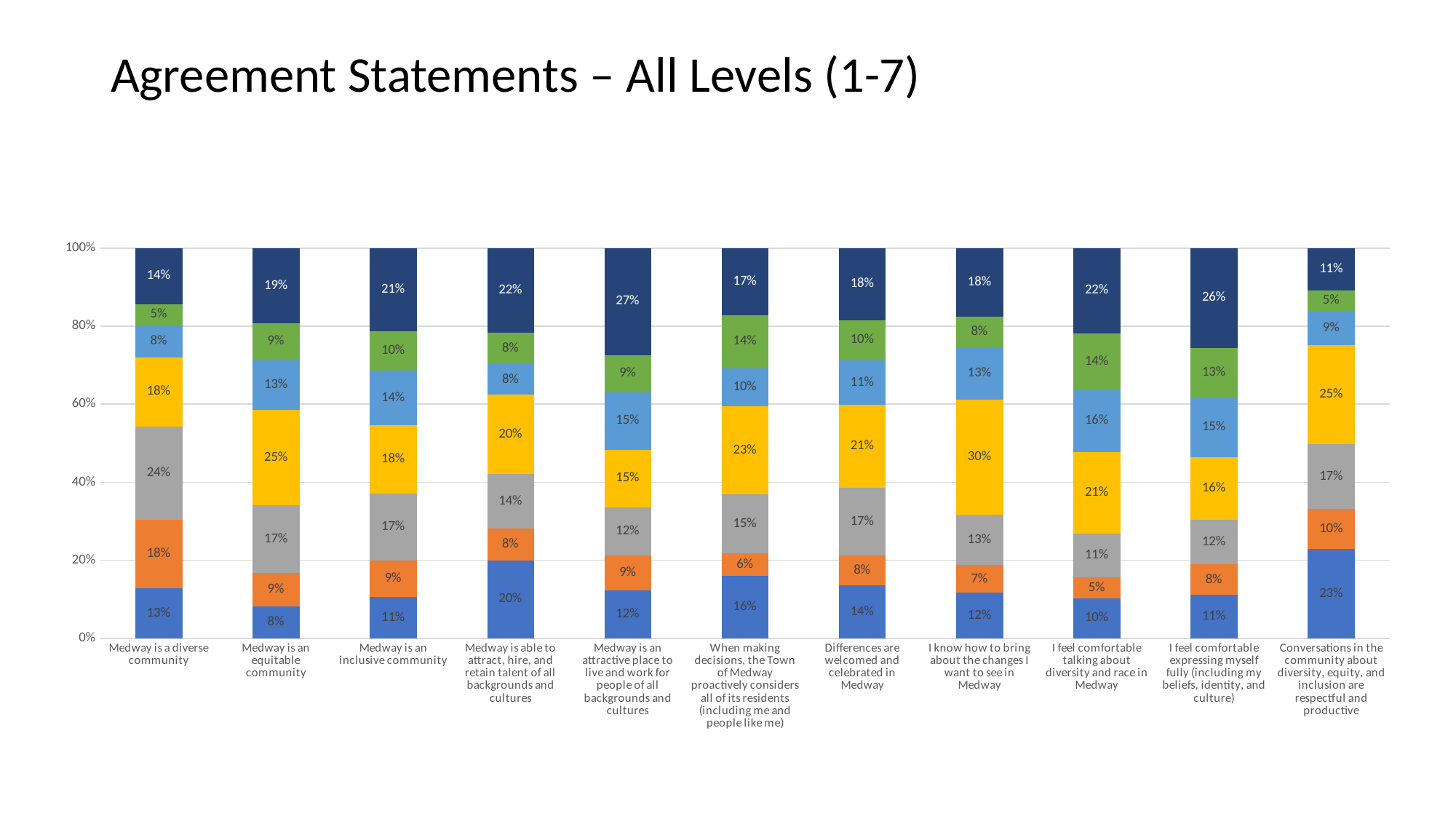

Agreement Statements – All Levels (1-7)

### Chart

| Category | 1 | 2 | 3 | 4 | 5 | 6 | 7 |
|---|---|---|---|---|---|---|---|
| Medway is a diverse community | 0.12757201646090535 | 0.17695473251028807 | 0.23868312757201646 | 0.17695473251028807 | 0.0823045267489712 | 0.053497942386831275 | 0.1440329218106996 |
| Medway is an equitable community | 0.08196721311475409 | 0.0860655737704918 | 0.1721311475409836 | 0.2459016393442623 | 0.12704918032786885 | 0.0942622950819672 | 0.19262295081967212 |
| Medway is an inclusive community | 0.10612244897959183 | 0.09387755102040816 | 0.17142857142857143 | 0.17551020408163265 | 0.13877551020408163 | 0.10204081632653061 | 0.21224489795918366 |
| Medway is able to attract, hire, and retain talent of all backgrounds and cultures | 0.2 | 0.08163265306122448 | 0.13877551020408163 | 0.20408163265306123 | 0.07755102040816327 | 0.08163265306122448 | 0.2163265306122449 |
| Medway is an attractive place to live and work for people of all backgrounds and cultures | 0.12295081967213115 | 0.09016393442622951 | 0.12295081967213115 | 0.14754098360655737 | 0.14754098360655737 | 0.0942622950819672 | 0.27459016393442626 |
| When making decisions, the Town of Medway proactively considers all of its residents (including me and people like me) | 0.1598360655737705 | 0.05737704918032787 | 0.15163934426229508 | 0.22540983606557377 | 0.09836065573770492 | 0.13524590163934427 | 0.1721311475409836 |
| Differences are welcomed and celebrated in Medway | 0.13524590163934427 | 0.0778688524590164 | 0.1721311475409836 | 0.21311475409836064 | 0.11475409836065574 | 0.10245901639344263 | 0.18442622950819673 |
| I know how to bring about the changes I want to see in Medway | 0.11666666666666667 | 0.07083333333333333 | 0.12916666666666668 | 0.29583333333333334 | 0.13333333333333333 | 0.07916666666666666 | 0.175 |
| I feel comfortable talking about diversity and race in Medway | 0.102880658436214 | 0.053497942386831275 | 0.1111111111111111 | 0.20987654320987653 | 0.16049382716049382 | 0.1440329218106996 | 0.21810699588477367 |
| I feel comfortable expressing myself fully (including my beliefs, identity, and culture) | 0.1111111111111111 | 0.07818930041152264 | 0.11522633744855967 | 0.16049382716049382 | 0.1522633744855967 | 0.12757201646090535 | 0.2551440329218107 |
| Conversations in the community about diversity, equity, and inclusion are respectful and productive | 0.22821576763485477 | 0.1037344398340249 | 0.16597510373443983 | 0.25311203319502074 | 0.08713692946058091 | 0.05394190871369295 | 0.1078838174273859 |